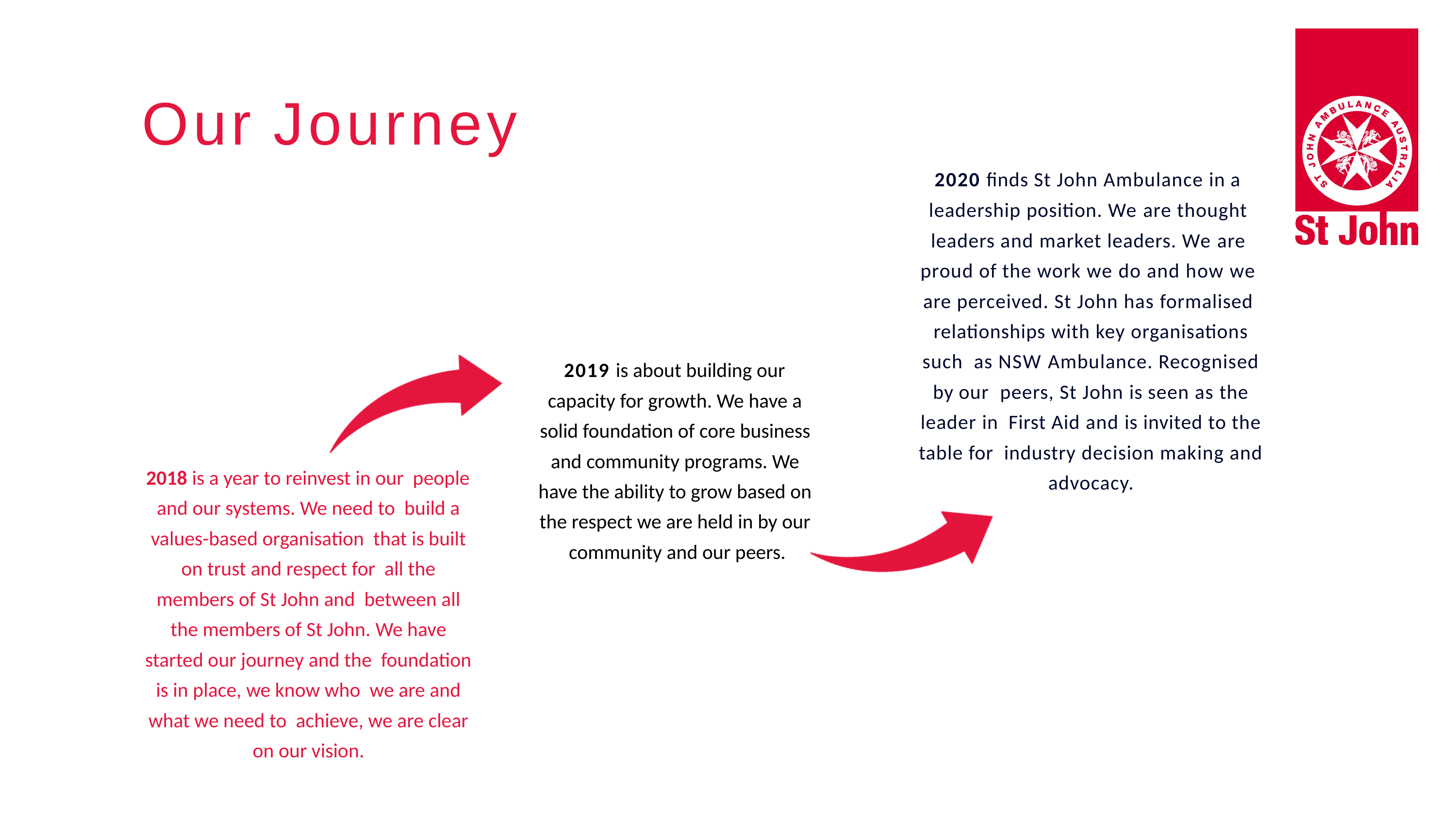

# Our Journey
2020 finds St John Ambulance in a  leadership position. We are thought  leaders and market leaders. We are  proud of the work we do and how we  are perceived. St John has formalised  relationships with key organisations such  as NSW Ambulance. Recognised by our  peers, St John is seen as the leader in  First Aid and is invited to the table for  industry decision making and advocacy.

2019 is about building our  capacity for growth. We have a  solid foundation of core business  and community programs. We  have the ability to grow based on  the respect we are held in by our  community and our peers.

2018 is a year to reinvest in our  people and our systems. We need to  build a values-based organisation  that is built on trust and respect for  all the members of St John and  between all the members of St John. We have started our journey and the  foundation is in place, we know who  we are and what we need to  achieve, we are clear on our vision.